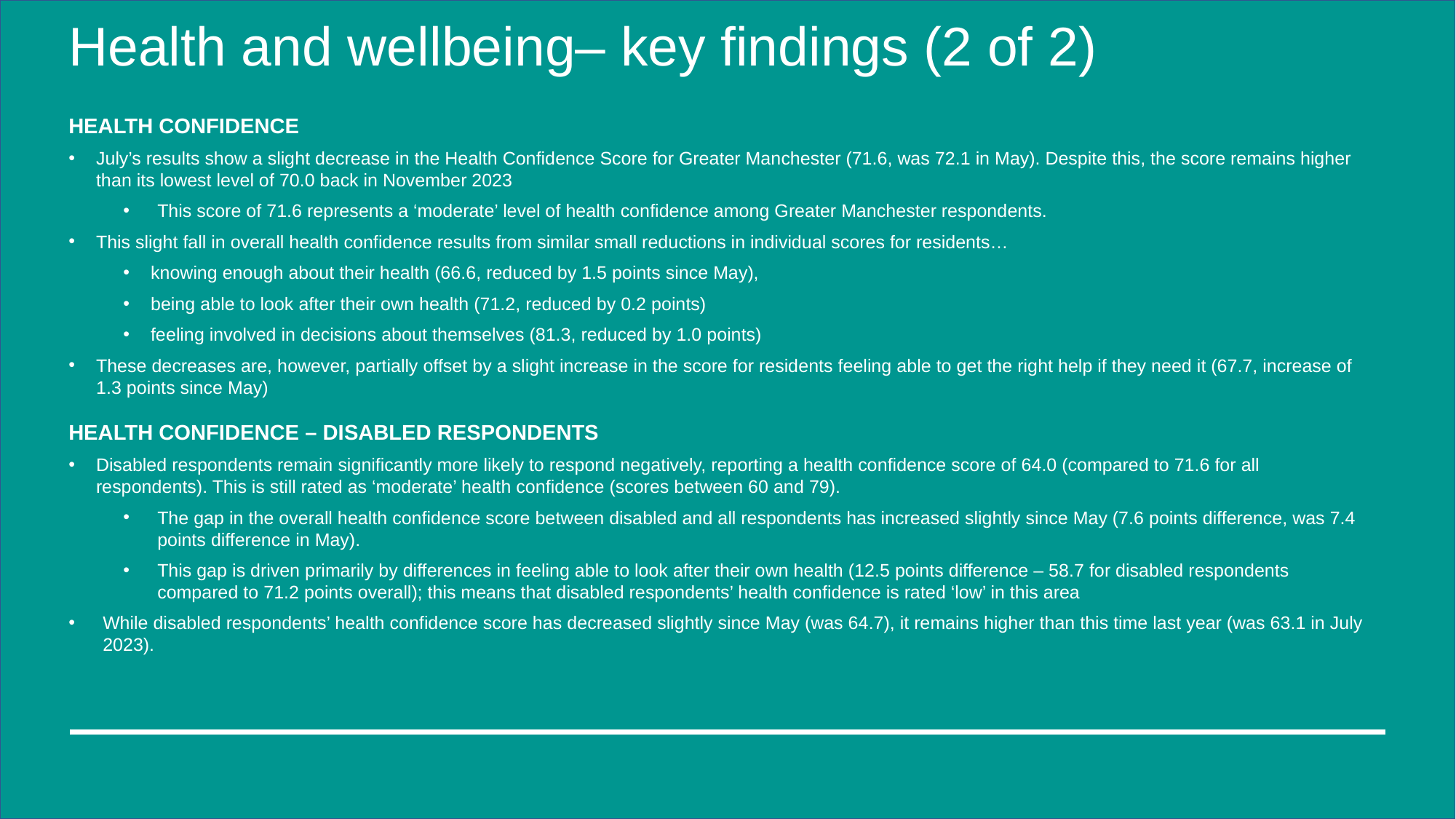

# Health and wellbeing– key findings (2 of 2)
HEALTH CONFIDENCE
July’s results show a slight decrease in the Health Confidence Score for Greater Manchester (71.6, was 72.1 in May). Despite this, the score remains higher than its lowest level of 70.0 back in November 2023
This score of 71.6 represents a ‘moderate’ level of health confidence among Greater Manchester respondents.
This slight fall in overall health confidence results from similar small reductions in individual scores for residents…
knowing enough about their health (66.6, reduced by 1.5 points since May),
being able to look after their own health (71.2, reduced by 0.2 points)
feeling involved in decisions about themselves (81.3, reduced by 1.0 points)
These decreases are, however, partially offset by a slight increase in the score for residents feeling able to get the right help if they need it (67.7, increase of 1.3 points since May)
HEALTH CONFIDENCE – DISABLED RESPONDENTS
Disabled respondents remain significantly more likely to respond negatively, reporting a health confidence score of 64.0 (compared to 71.6 for all respondents). This is still rated as ‘moderate’ health confidence (scores between 60 and 79).
The gap in the overall health confidence score between disabled and all respondents has increased slightly since May (7.6 points difference, was 7.4 points difference in May).
This gap is driven primarily by differences in feeling able to look after their own health (12.5 points difference – 58.7 for disabled respondents compared to 71.2 points overall); this means that disabled respondents’ health confidence is rated ‘low’ in this area
While disabled respondents’ health confidence score has decreased slightly since May (was 64.7), it remains higher than this time last year (was 63.1 in July 2023).